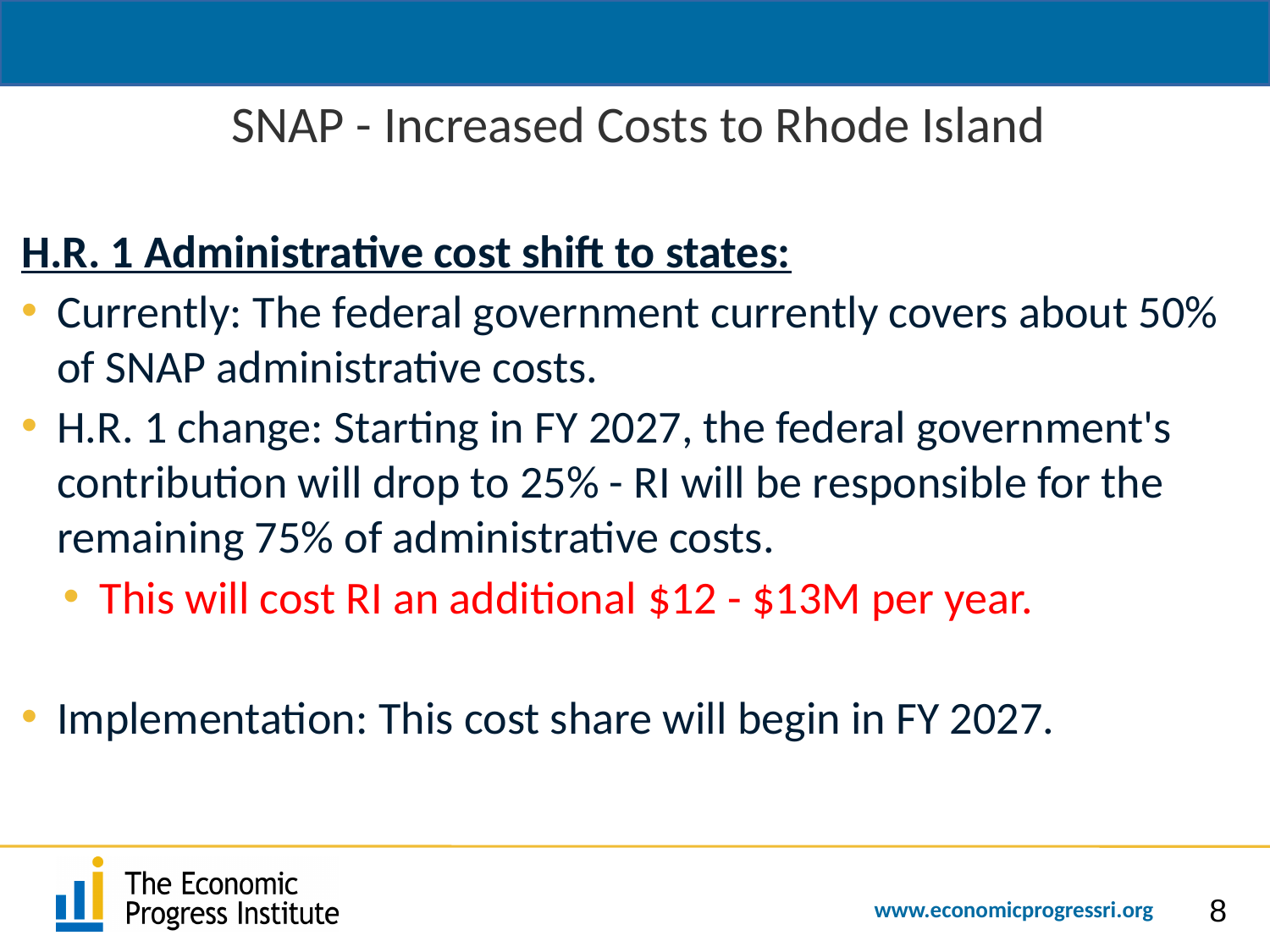

# SNAP - Increased Costs to Rhode Island

H.R. 1 Administrative cost shift to states:
Currently: The federal government currently covers about 50% of SNAP administrative costs.
H.R. 1 change: Starting in FY 2027, the federal government's contribution will drop to 25% - RI will be responsible for the remaining 75% of administrative costs.
This will cost RI an additional $12 - $13M per year.

Implementation: This cost share will begin in FY 2027.

8